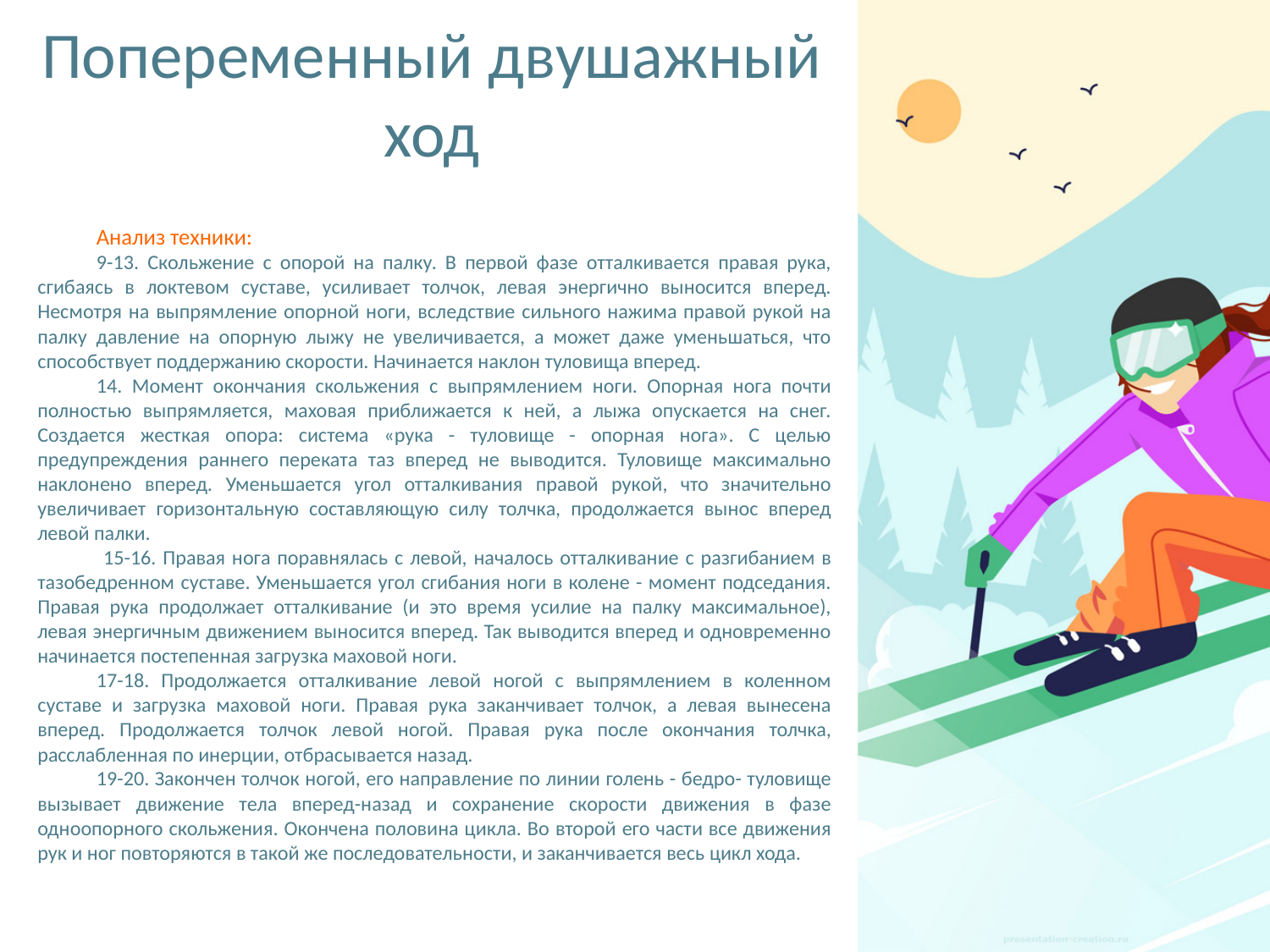

# Попеременный двушажный ход
Анализ техники:
9-13. Скольжение с опорой на палку. В первой фазе отталкивается правая рука, сгибаясь в локтевом суставе, усиливает толчок, левая энергично выносится вперед. Несмотря на выпрямление опорной ноги, вследствие сильного нажима правой рукой на палку давление на опорную лыжу не увеличивается, а может даже уменьшаться, что способствует поддержанию скорости. Начинается наклон туловища вперед.
14. Момент окончания скольжения с выпрямлением ноги. Опорная нога почти полностью выпрямляется, маховая приближается к ней, а лыжа опускается на снег. Создается жесткая опора: система «рука - туловище - опорная нога». С целью предупреждения раннего переката таз вперед не выводится. Туловище максимально наклонено вперед. Уменьшается угол отталкивания правой рукой, что значительно увеличивает горизонтальную составляющую силу толчка, продолжается вынос вперед левой палки.
 15-16. Правая нога поравнялась с левой, началось отталкивание с разгибанием в тазобедренном суставе. Уменьшается угол сгибания ноги в колене - момент подседания. Правая рука продолжает отталкивание (и это время усилие на палку максимальное), левая энергичным движением выносится вперед. Так выводится вперед и одновременно начинается постепенная загрузка маховой ноги.
17-18. Продолжается отталкивание левой ногой с выпрямлением в коленном суставе и загрузка маховой ноги. Правая рука заканчивает толчок, а левая вынесена вперед. Продолжается толчок левой ногой. Правая рука после окончания толчка, расслабленная по инерции, отбрасывается назад.
19-20. Закончен толчок ногой, его направление по линии голень - бедро- туловище вызывает движение тела вперед-назад и сохранение скорости движения в фазе одноопорного скольжения. Окончена половина цикла. Во второй его части все движения рук и ног повторяются в такой же последовательности, и заканчивается весь цикл хода.